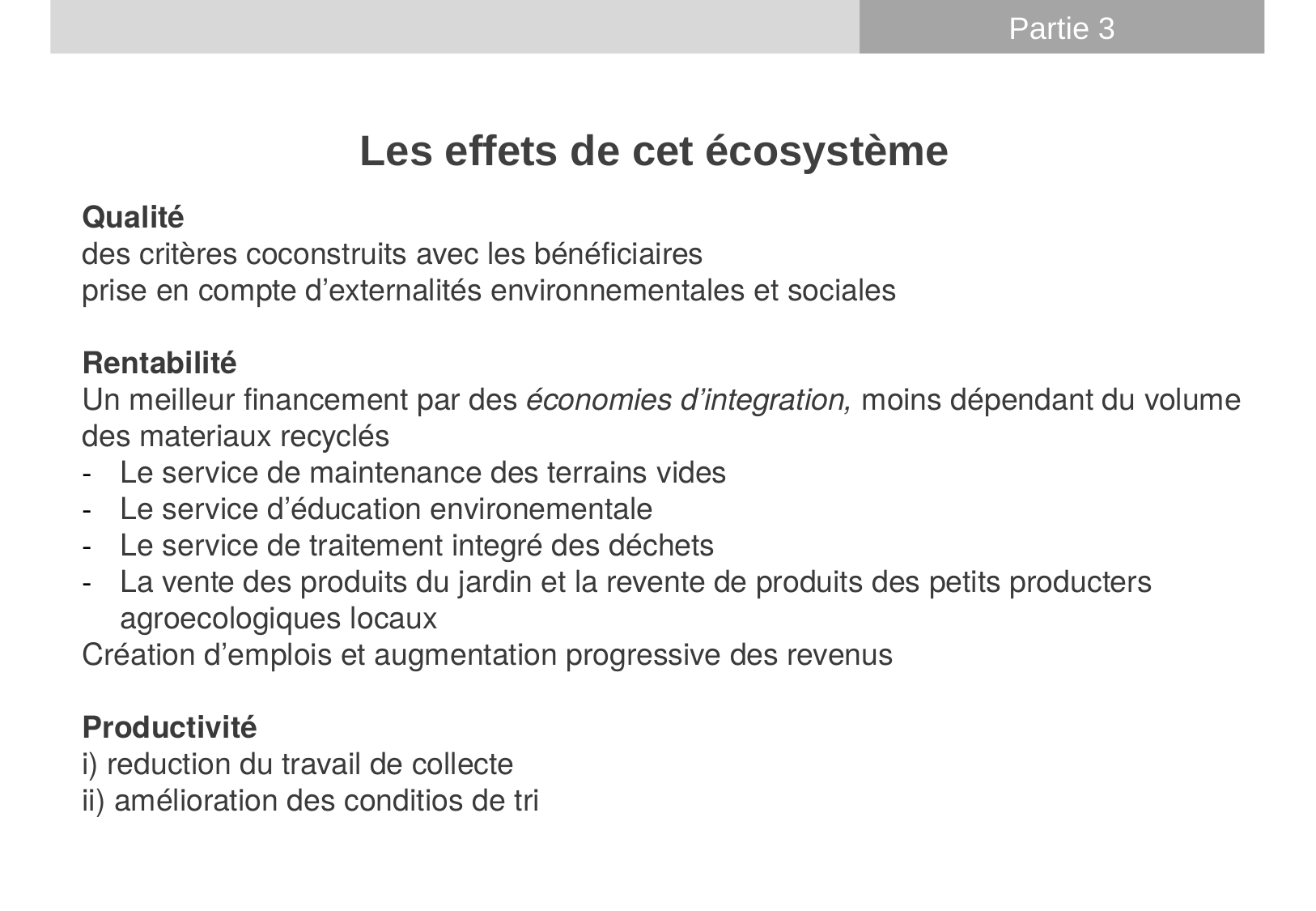

Partie 3

Les effets de cet écosystème
Qualité
des critères coconstruits avec les bénéficiaires
prise en compte d’externalités environnementales et sociales

Rentabilité
Un meilleur financement par des économies d’integration, moins dépendant du volume des materiaux recyclés
Le service de maintenance des terrains vides
Le service d’éducation environementale
Le service de traitement integré des déchets
La vente des produits du jardin et la revente de produits des petits producters agroecologiques locaux
Création d’emplois et augmentation progressive des revenus

Productivité
i) reduction du travail de collecte
ii) amélioration des conditios de tri